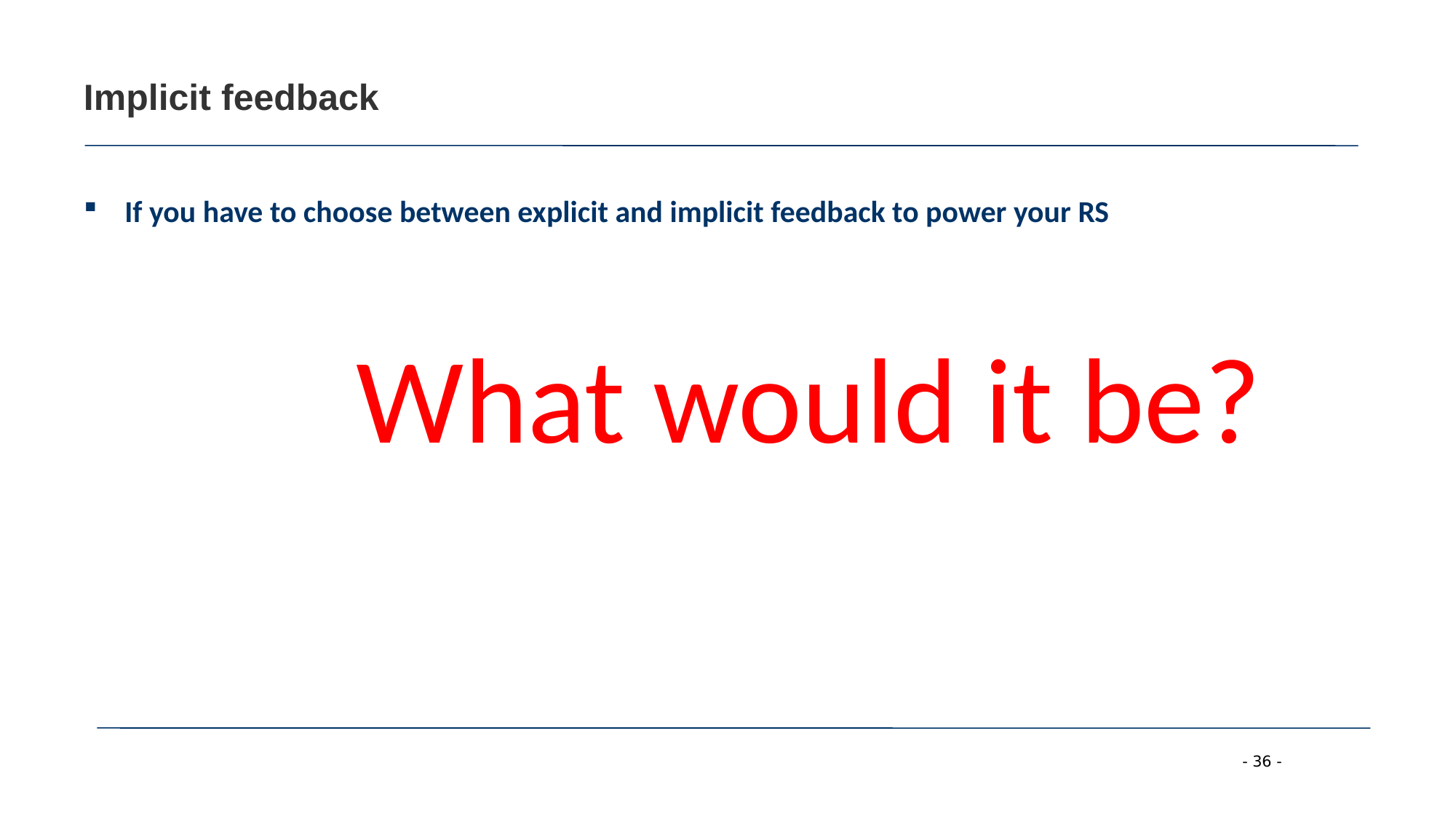

# Implicit feedback

If you have to choose between explicit and implicit feedback to power your RS

		What would it be?